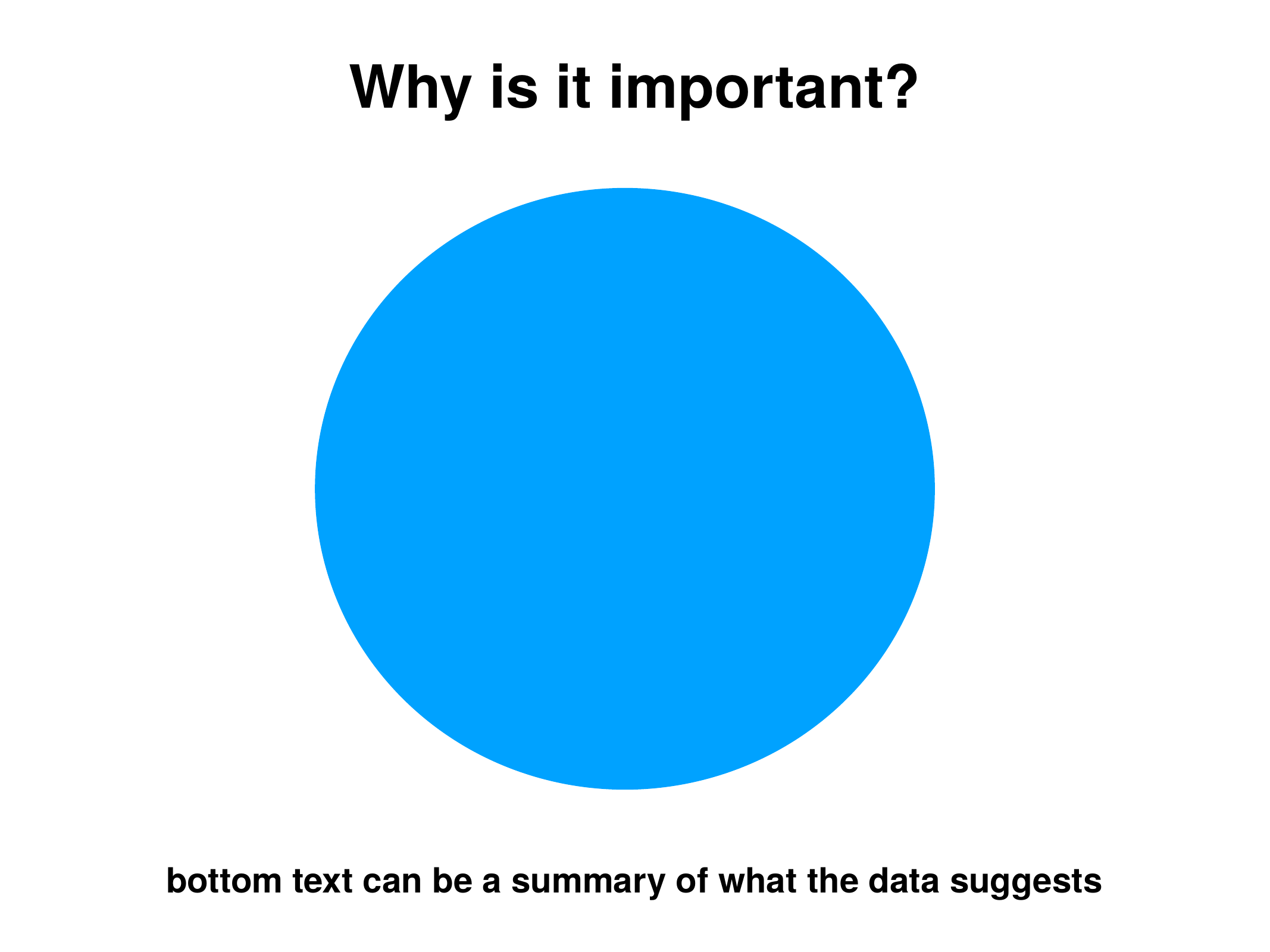

Why is it important?

bottom text can be a summary of what the data suggests